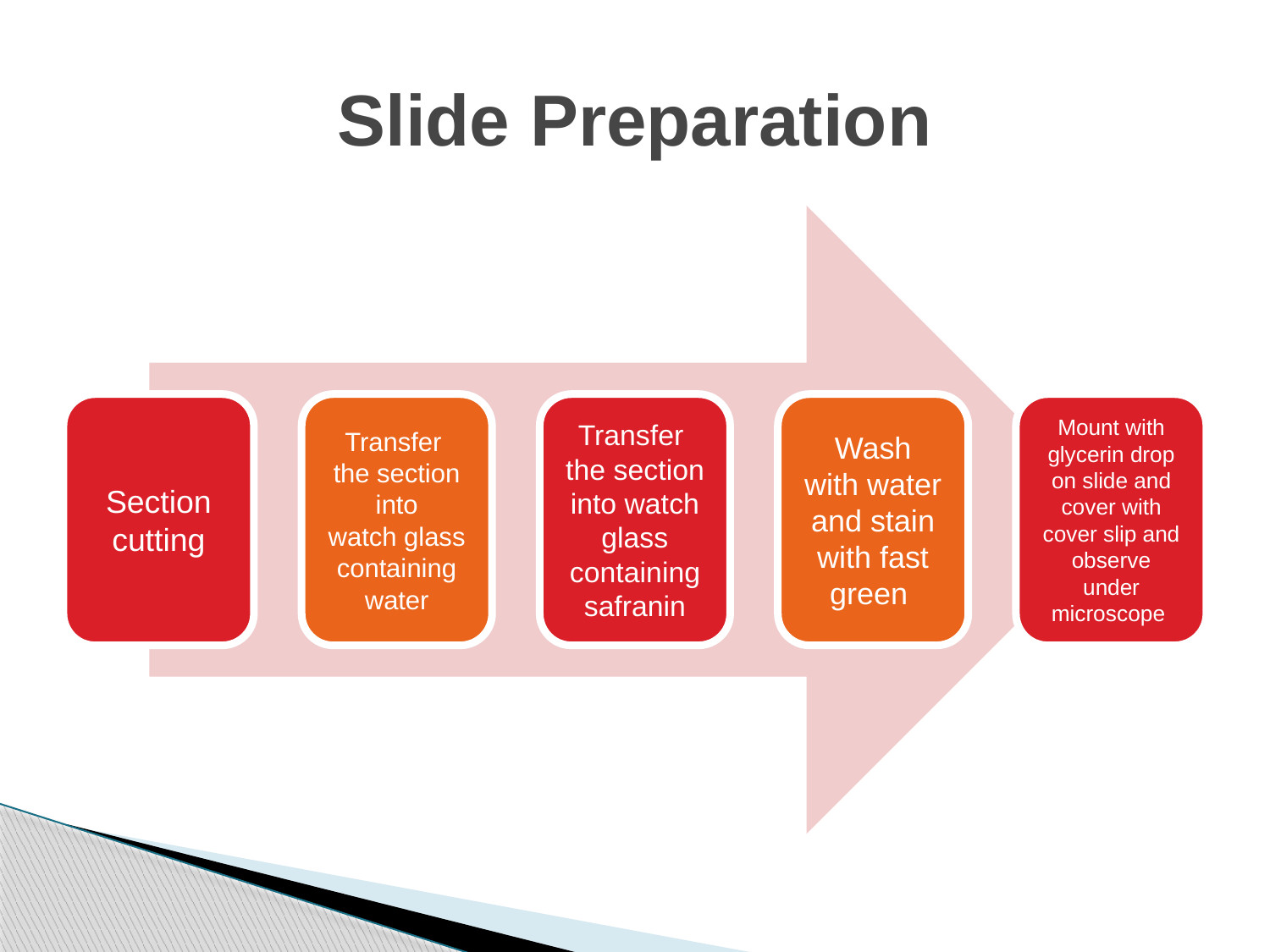

# Slide Preparation
Section cutting
Transfer  the section into watch
glass containing safranin
Wash with water and stain with fast green
Transfer  the section into
watch glass containing water
Mount with glycerin drop on slide and cover with cover slip and observe under microscope